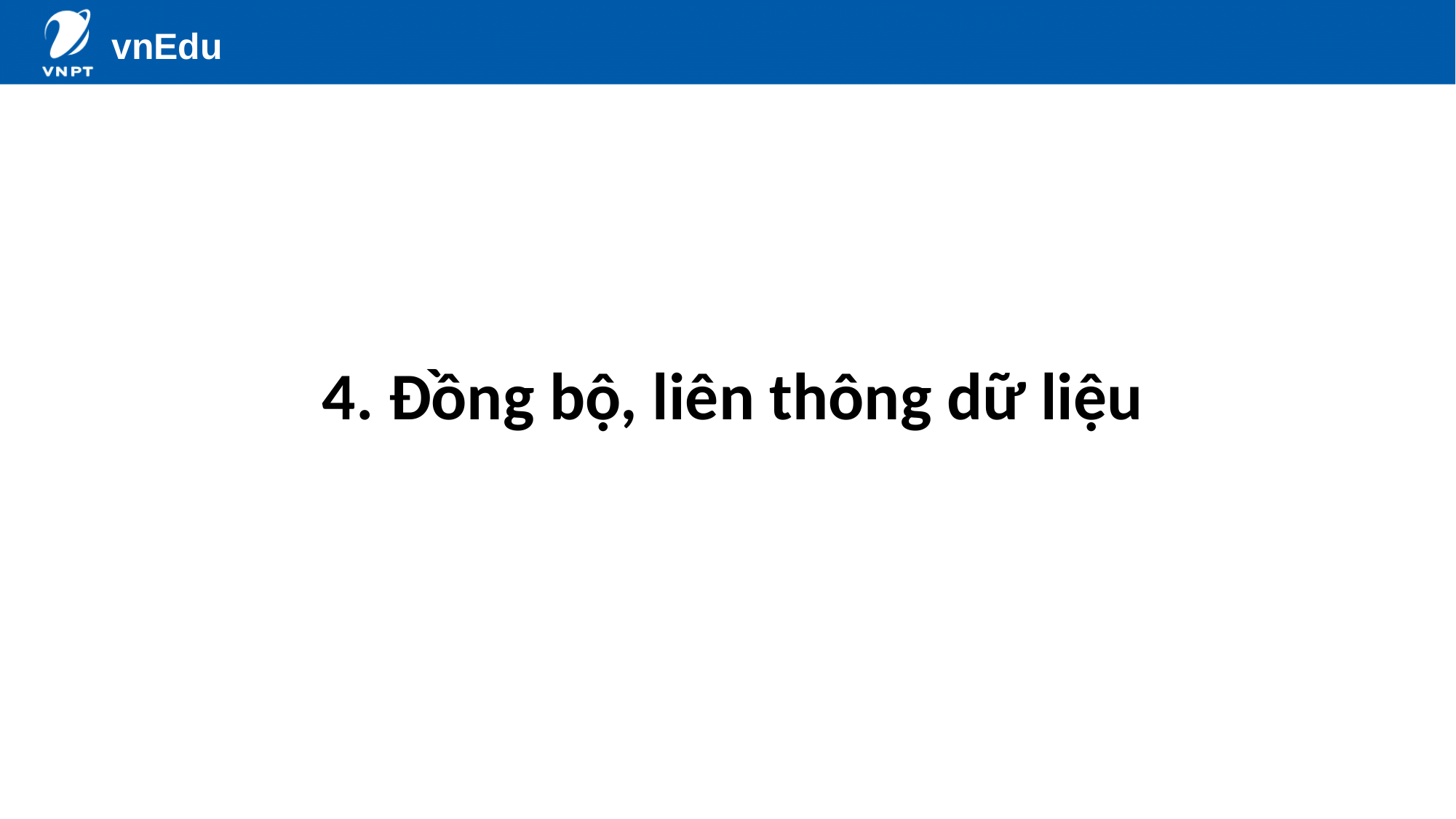

#
4. Đồng bộ, liên thông dữ liệu